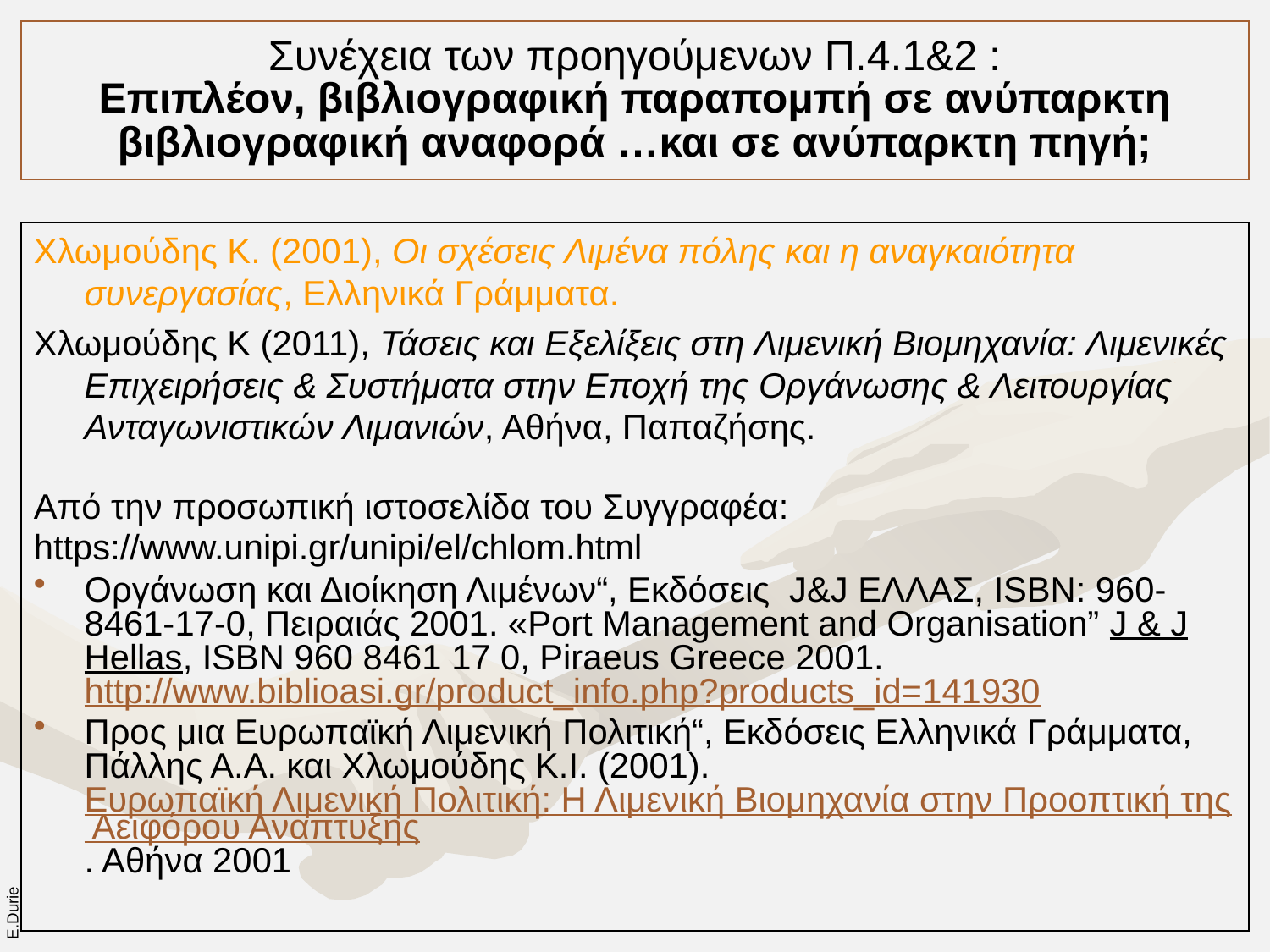

# Συνέχεια των προηγούμενων Π.4.1&2 : Επιπλέον, βιβλιογραφική παραπομπή σε ανύπαρκτη βιβλιογραφική αναφορά …και σε ανύπαρκτη πηγή;
Χλωμούδης Κ. (2001), Οι σχέσεις Λιμένα πόλης και η αναγκαιότητα συνεργασίας, Ελληνικά Γράμματα.
Χλωμούδης Κ (2011), Τάσεις και Εξελίξεις στη Λιμενική Βιομηχανία: Λιμενικές Επιχειρήσεις & Συστήματα στην Εποχή της Οργάνωσης & Λειτουργίας Ανταγωνιστικών Λιμανιών, Αθήνα, Παπαζήσης.

Από την προσωπική ιστοσελίδα του Συγγραφέα:
https://www.unipi.gr/unipi/el/chlom.html
Οργάνωση και Διοίκηση Λιμένων“, Εκδόσεις  J&J ΕΛΛΑΣ, ISBN: 960-8461-17-0, Πειραιάς 2001. «Port Management and Organisation” J & J Hellas, ISBN 960 8461 17 0, Piraeus Greece 2001.http://www.biblioasi.gr/product_info.php?products_id=141930
Προς μια Ευρωπαϊκή Λιμενική Πολιτική“, Εκδόσεις Ελληνικά Γράμματα, Πάλλης Α.Α. και Χλωμούδης Κ.Ι. (2001). Ευρωπαϊκή Λιμενική Πολιτική: Η Λιμενική Βιομηχανία στην Προοπτική της Αειφόρου Αναπτυξης. Αθήνα 2001
14
E.Durie